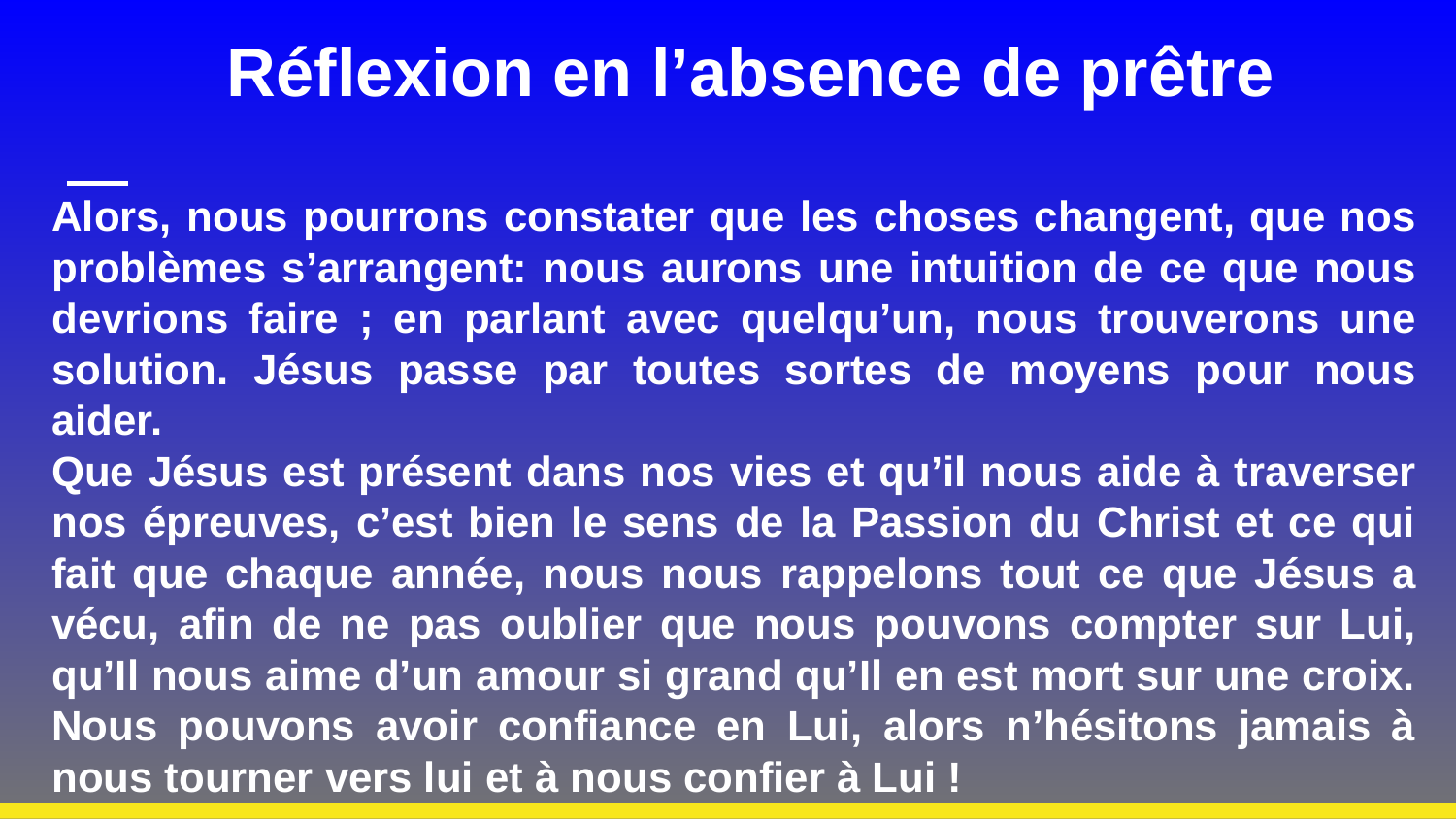

# Réflexion en l’absence de prêtre
Alors, nous pourrons constater que les choses changent, que nos problèmes s’arrangent: nous aurons une intuition de ce que nous devrions faire ; en parlant avec quelqu’un, nous trouverons une solution. Jésus passe par toutes sortes de moyens pour nous aider.
Que Jésus est présent dans nos vies et qu’il nous aide à traverser nos épreuves, c’est bien le sens de la Passion du Christ et ce qui fait que chaque année, nous nous rappelons tout ce que Jésus a vécu, afin de ne pas oublier que nous pouvons compter sur Lui, qu’Il nous aime d’un amour si grand qu’Il en est mort sur une croix. Nous pouvons avoir confiance en Lui, alors n’hésitons jamais à nous tourner vers lui et à nous confier à Lui !